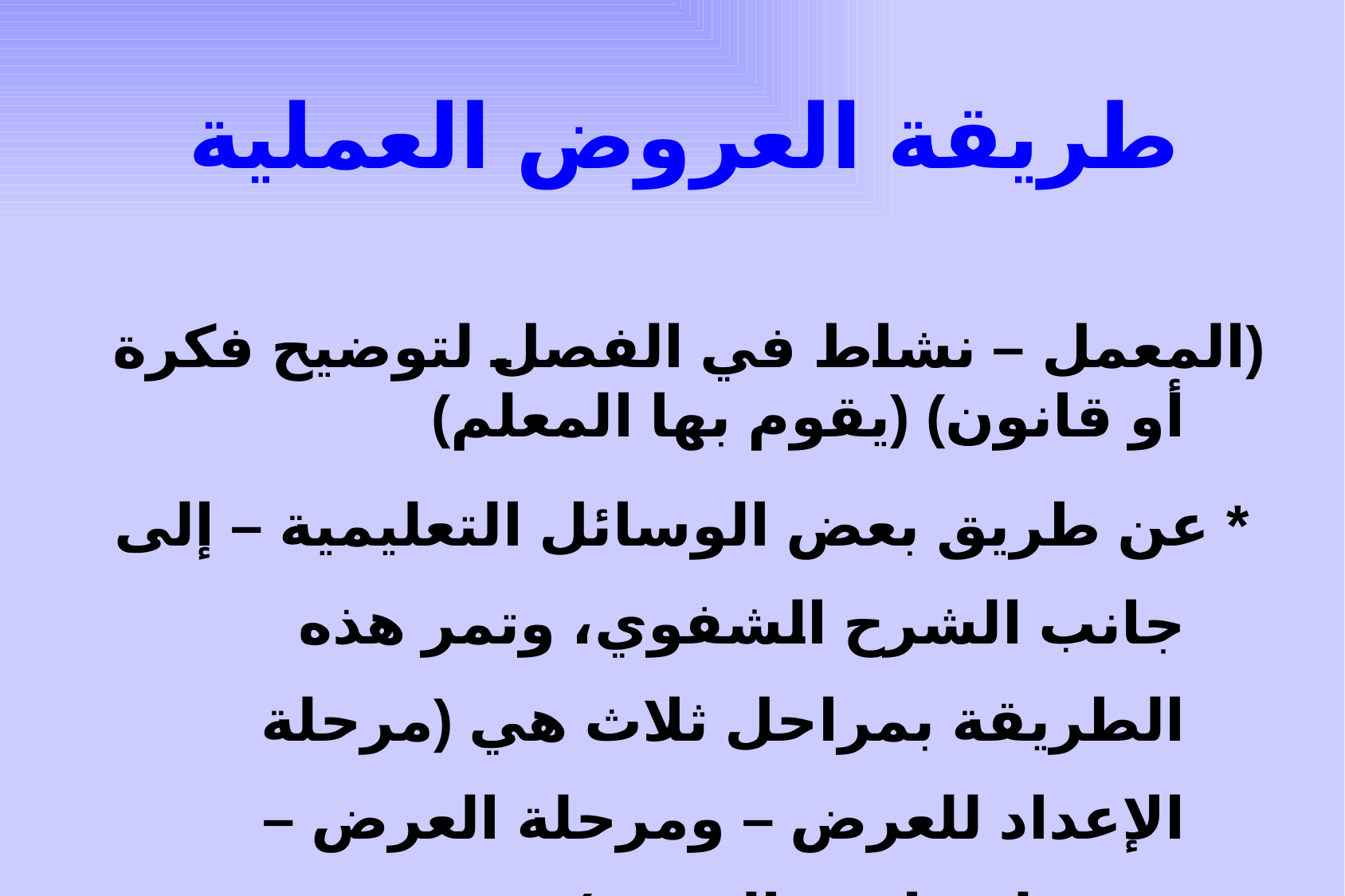

# طريقة العروض العملية
(المعمل – نشاط في الفصل لتوضيح فكرة أو قانون) (يقوم بها المعلم)
 * عن طريق بعض الوسائل التعليمية – إلى جانب الشرح الشفوي، وتمر هذه الطريقة بمراحل ثلاث هي (مرحلة الإعداد للعرض – ومرحلة العرض – ومرحلة ما بعد العرض).